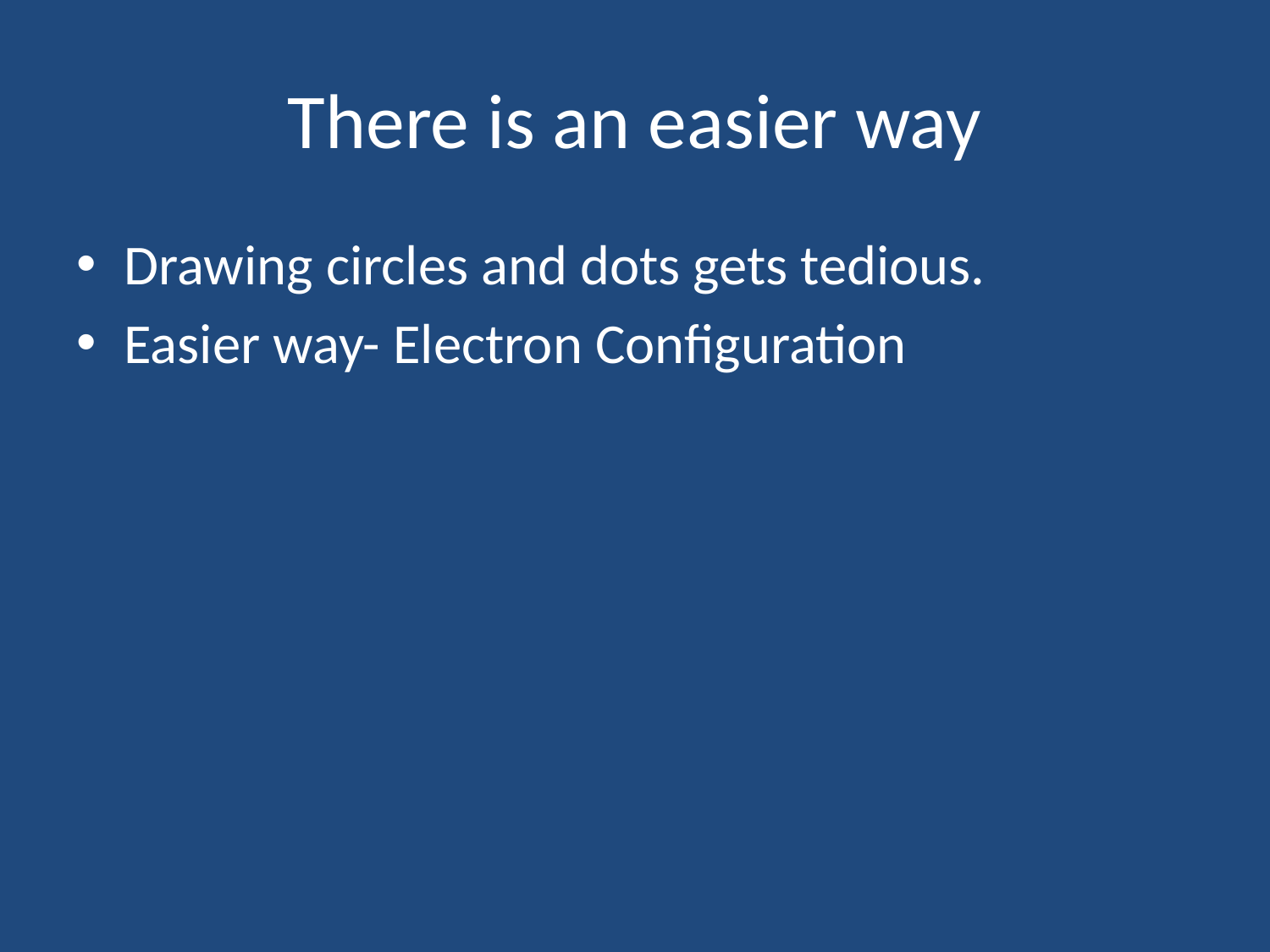

# There is an easier way
Drawing circles and dots gets tedious.
Easier way- Electron Configuration